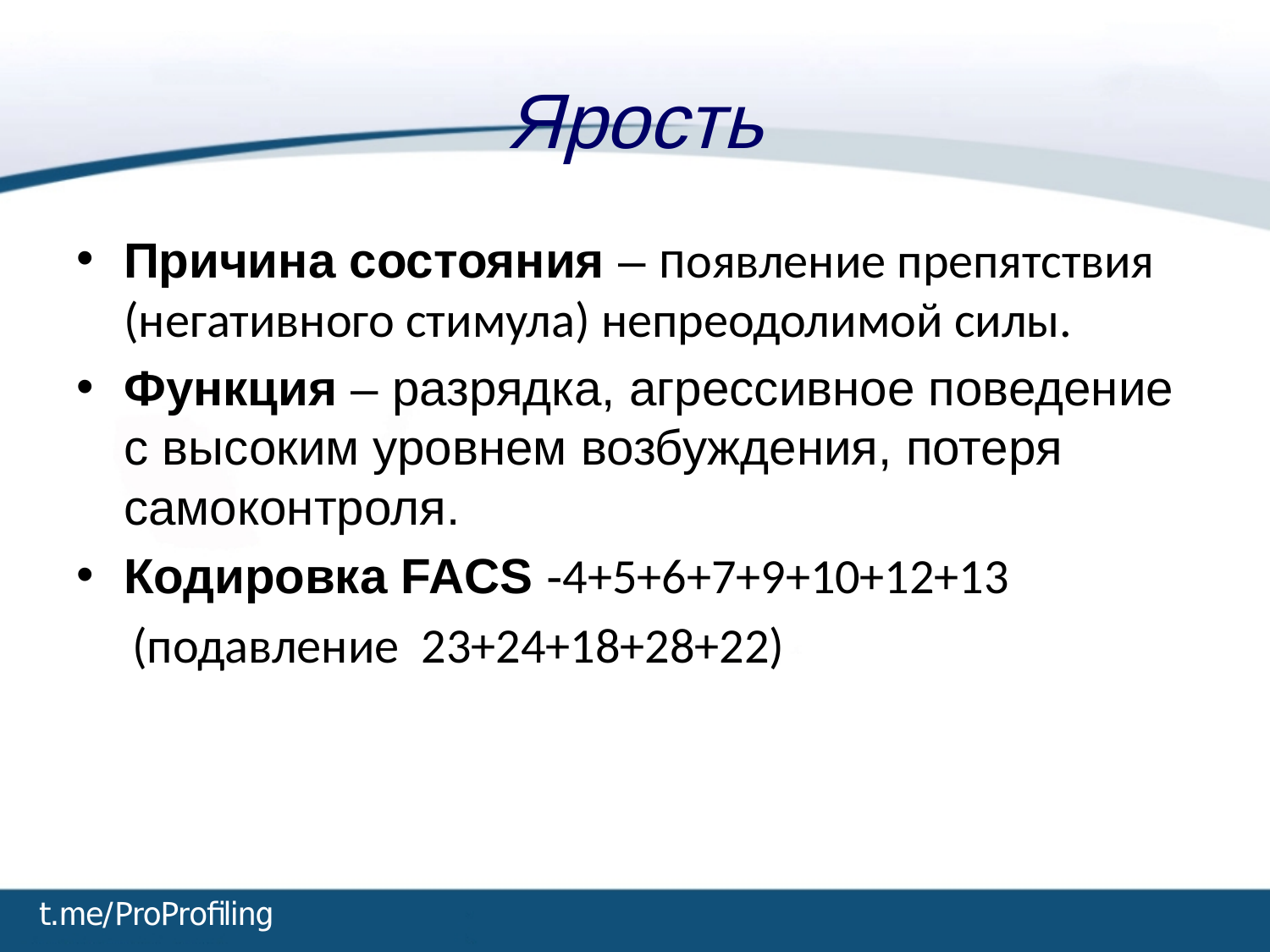

# Ярость
Причина состояния – появление препятствия (негативного стимула) непреодолимой силы.
Функция – разрядка, агрессивное поведение с высоким уровнем возбуждения, потеря самоконтроля.
Кодировка FACS -4+5+6+7+9+10+12+13
     (подавление  23+24+18+28+22)
t.me/ProProfiling